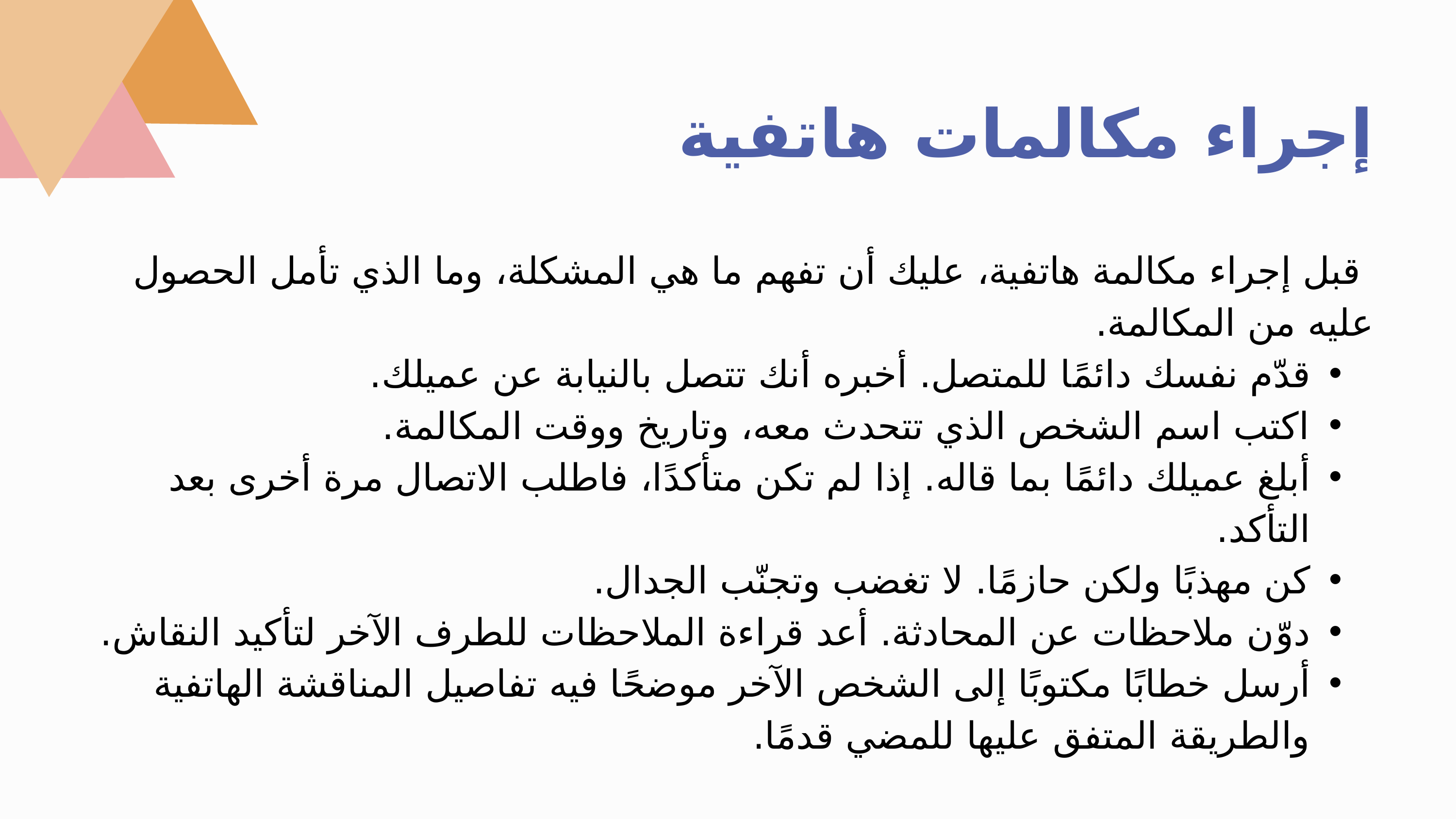

إجراء مكالمات هاتفية

 قبل إجراء مكالمة هاتفية، عليك أن تفهم ما هي المشكلة، وما الذي تأمل الحصول عليه من المكالمة.
قدّم نفسك دائمًا للمتصل. أخبره أنك تتصل بالنيابة عن عميلك.
اكتب اسم الشخص الذي تتحدث معه، وتاريخ ووقت المكالمة.
أبلغ عميلك دائمًا بما قاله. إذا لم تكن متأكدًا، فاطلب الاتصال مرة أخرى بعد التأكد.
كن مهذبًا ولكن حازمًا. لا تغضب وتجنّب الجدال.
دوّن ملاحظات عن المحادثة. أعد قراءة الملاحظات للطرف الآخر لتأكيد النقاش.
أرسل خطابًا مكتوبًا إلى الشخص الآخر موضحًا فيه تفاصيل المناقشة الهاتفية والطريقة المتفق عليها للمضي قدمًا.